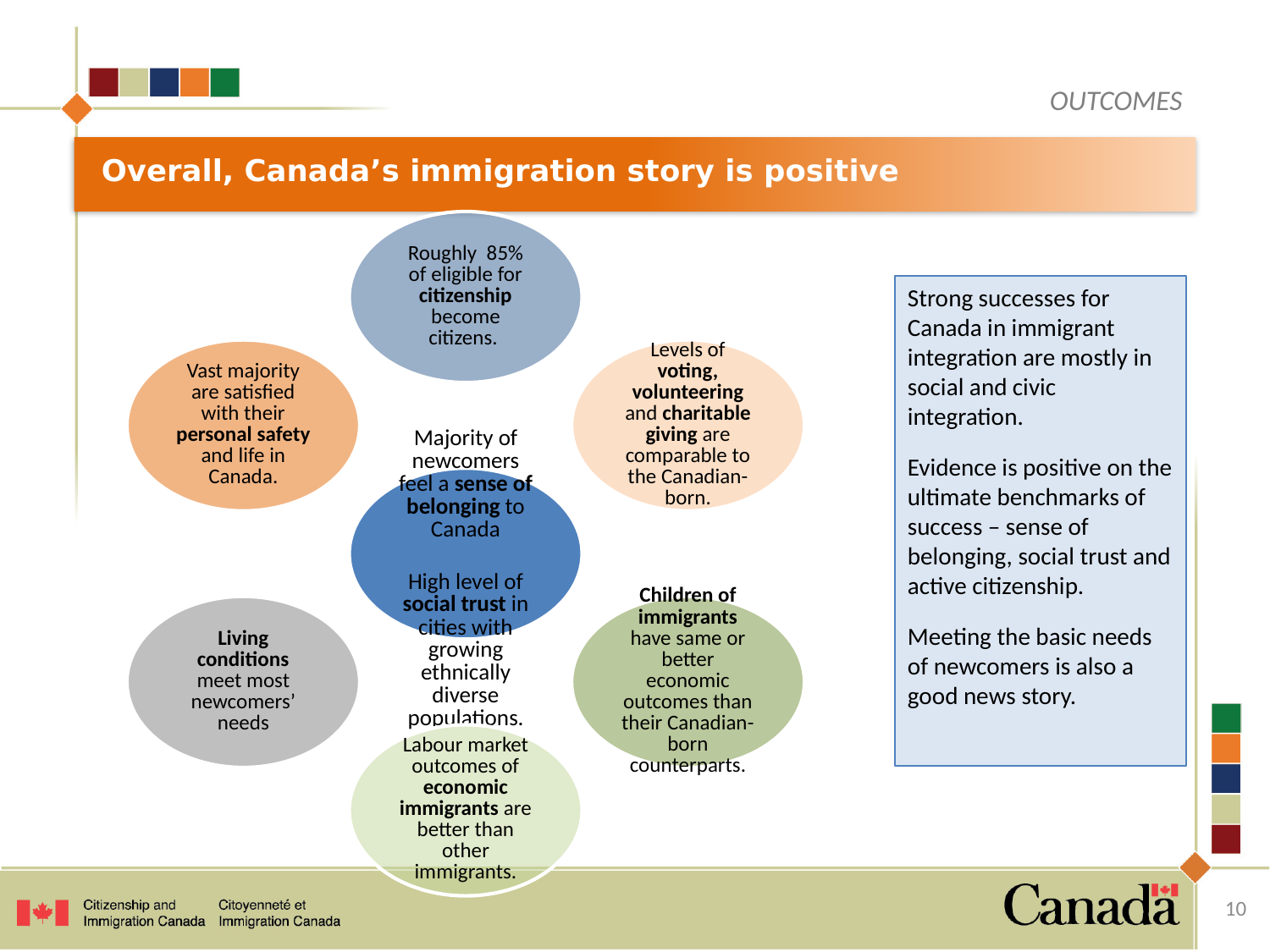

OUTCOMES
# Overall, Canada’s immigration story is positive
Majority of newcomers feel a sense of belonging to Canada
High level of social trust in cities with growing ethnically diverse populations.
Labour market outcomes of economic immigrants are better than other immigrants.
Levels of voting, volunteering and charitable giving are comparable to the Canadian-born.
Children of immigrants have same or better economic outcomes than their Canadian-born counterparts.
Roughly  85% of eligible for citizenship become citizens.
Vast majority are satisfied with their personal safety and life in Canada.
Living conditions meet most newcomers’ needs
Strong successes for Canada in immigrant integration are mostly in social and civic integration.
Evidence is positive on the ultimate benchmarks of success – sense of belonging, social trust and active citizenship.
Meeting the basic needs of newcomers is also a good news story.

10